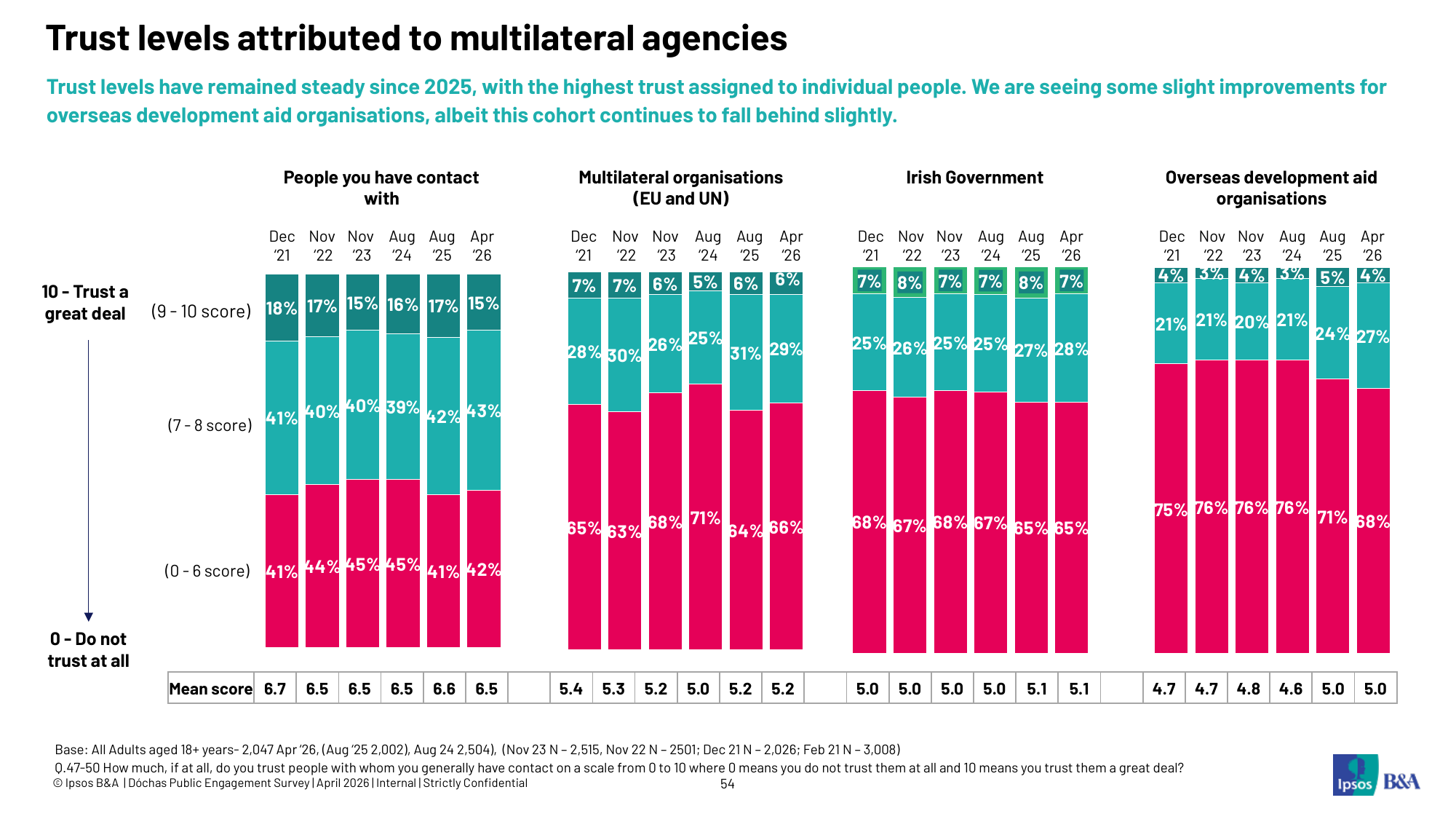

# Trust levels attributed to multilateral agencies
Trust levels have remained steady since 2025, with the highest trust assigned to individual people. We are seeing some slight improvements for overseas development aid organisations, albeit this cohort continues to fall behind slightly.

People you have contact with
Multilateral organisations (EU and UN)
Irish Government

Overseas development aid organisations
| Dec ‘21 | Nov ‘22 | Nov ‘23 | Aug ‘24 | Aug ‘25 | Apr ‘26 |
| --- | --- | --- | --- | --- | --- |
| Dec ‘21 | Nov ‘22 | Nov ‘23 | Aug ‘24 | Aug ‘25 | Apr ‘26 |
| --- | --- | --- | --- | --- | --- |
| Dec ‘21 | Nov ‘22 | Nov ‘23 | Aug ‘24 | Aug ‘25 | Apr ‘26 |
| --- | --- | --- | --- | --- | --- |
| Dec ‘21 | Nov ‘22 | Nov ‘23 | Aug ‘24 | Aug ‘25 | Apr ‘26 |
| --- | --- | --- | --- | --- | --- |

### Chart

| Category |  |  |  |
|---|---|---|---|

### Chart

| Category |  |  |  |
|---|---|---|---|

### Chart

| Category |  |  |  |
|---|---|---|---|

### Chart

| Category |  |  |  |
|---|---|---|---|
10 - Trust a great deal
(9 - 10 score)
(7 - 8 score)
(0 - 6 score)
0 - Do not trust at all
| Mean score | 6.7 | 6.5 | 6.5 | 6.5 | 6.6 | 6.5 |  | 5.4 | 5.3 | 5.2 | 5.0 | 5.2 | 5.2 |  | 5.0 | 5.0 | 5.0 | 5.0 | 5.1 | 5.1 |  | 4.7 | 4.7 | 4.8 | 4.6 | 5.0 | 5.0 |
| --- | --- | --- | --- | --- | --- | --- | --- | --- | --- | --- | --- | --- | --- | --- | --- | --- | --- | --- | --- | --- | --- | --- | --- | --- | --- | --- | --- |
Base: All Adults aged 18+ years- 2,047 Apr ‘26, (Aug ‘25 2,002), Aug 24 2,504),  (Nov 23 N – 2,515, Nov 22 N – 2501; Dec 21 N – 2,026; Feb 21 N – 3,008)
Q.47-50 How much, if at all, do you trust people with whom you generally have contact on a scale from 0 to 10 where 0 means you do not trust them at all and 10 means you trust them a great deal?